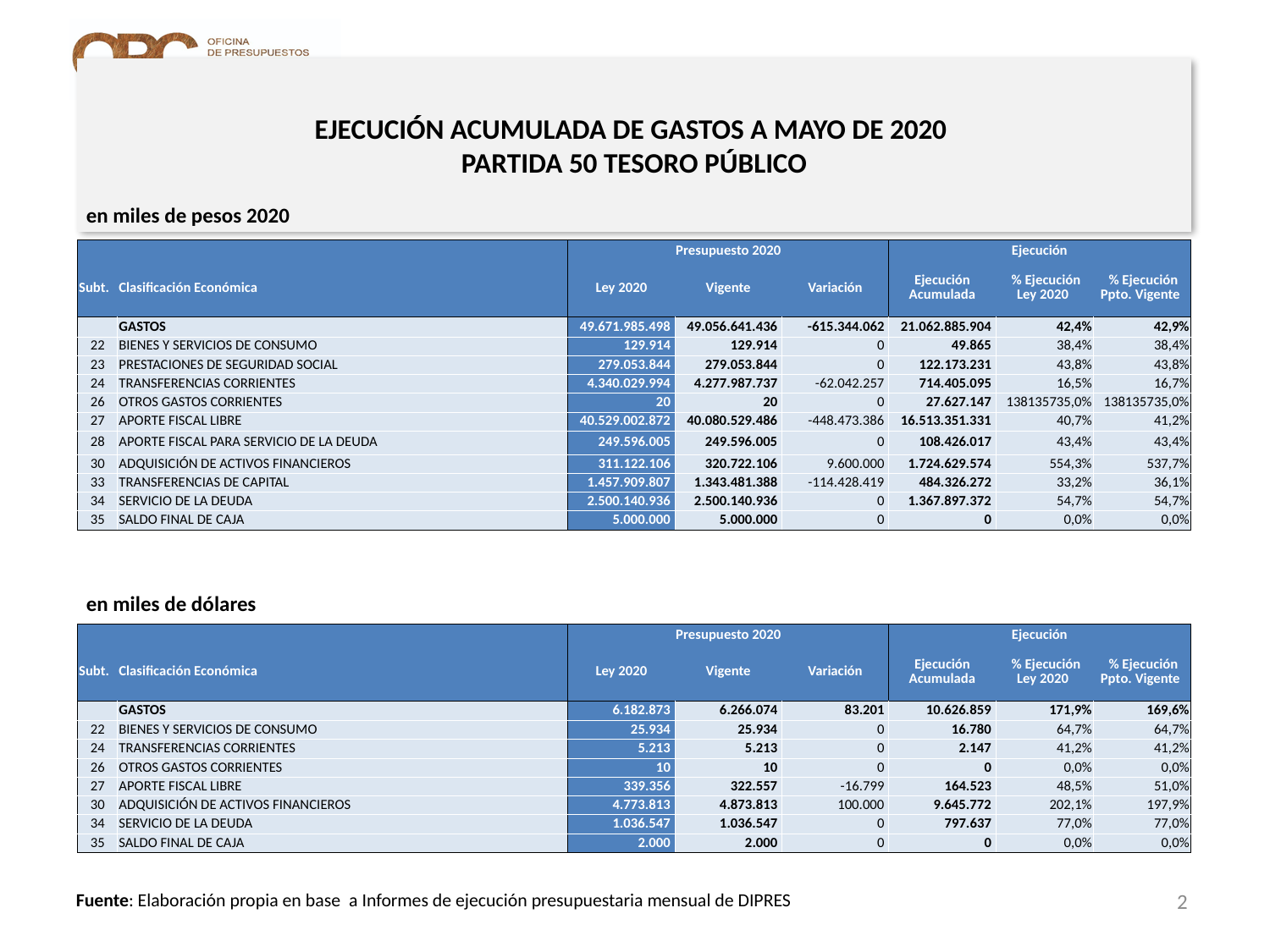

# EJECUCIÓN ACUMULADA DE GASTOS A MAYO DE 2020 PARTIDA 50 TESORO PÚBLICO
en miles de pesos 2020
|  |  | Presupuesto 2020 |  |  | Ejecución |  |  |
| --- | --- | --- | --- | --- | --- | --- | --- |
| Subt. | Clasificación Económica | Ley 2020 | Vigente | Variación | Ejecución Acumulada | % Ejecución Ley 2020 | % Ejecución Ppto. Vigente |
|  | GASTOS | 49.671.985.498 | 49.056.641.436 | -615.344.062 | 21.062.885.904 | 42,4% | 42,9% |
| 22 | BIENES Y SERVICIOS DE CONSUMO | 129.914 | 129.914 | 0 | 49.865 | 38,4% | 38,4% |
| 23 | PRESTACIONES DE SEGURIDAD SOCIAL | 279.053.844 | 279.053.844 | 0 | 122.173.231 | 43,8% | 43,8% |
| 24 | TRANSFERENCIAS CORRIENTES | 4.340.029.994 | 4.277.987.737 | -62.042.257 | 714.405.095 | 16,5% | 16,7% |
| 26 | OTROS GASTOS CORRIENTES | 20 | 20 | 0 | 27.627.147 | 138135735,0% | 138135735,0% |
| 27 | APORTE FISCAL LIBRE | 40.529.002.872 | 40.080.529.486 | -448.473.386 | 16.513.351.331 | 40,7% | 41,2% |
| 28 | APORTE FISCAL PARA SERVICIO DE LA DEUDA | 249.596.005 | 249.596.005 | 0 | 108.426.017 | 43,4% | 43,4% |
| 30 | ADQUISICIÓN DE ACTIVOS FINANCIEROS | 311.122.106 | 320.722.106 | 9.600.000 | 1.724.629.574 | 554,3% | 537,7% |
| 33 | TRANSFERENCIAS DE CAPITAL | 1.457.909.807 | 1.343.481.388 | -114.428.419 | 484.326.272 | 33,2% | 36,1% |
| 34 | SERVICIO DE LA DEUDA | 2.500.140.936 | 2.500.140.936 | 0 | 1.367.897.372 | 54,7% | 54,7% |
| 35 | SALDO FINAL DE CAJA | 5.000.000 | 5.000.000 | 0 | 0 | 0,0% | 0,0% |
en miles de dólares
|  |  | Presupuesto 2020 |  |  | Ejecución |  |  |
| --- | --- | --- | --- | --- | --- | --- | --- |
| Subt. | Clasificación Económica | Ley 2020 | Vigente | Variación | Ejecución Acumulada | % Ejecución Ley 2020 | % Ejecución Ppto. Vigente |
|  | GASTOS | 6.182.873 | 6.266.074 | 83.201 | 10.626.859 | 171,9% | 169,6% |
| 22 | BIENES Y SERVICIOS DE CONSUMO | 25.934 | 25.934 | 0 | 16.780 | 64,7% | 64,7% |
| 24 | TRANSFERENCIAS CORRIENTES | 5.213 | 5.213 | 0 | 2.147 | 41,2% | 41,2% |
| 26 | OTROS GASTOS CORRIENTES | 10 | 10 | 0 | 0 | 0,0% | 0,0% |
| 27 | APORTE FISCAL LIBRE | 339.356 | 322.557 | -16.799 | 164.523 | 48,5% | 51,0% |
| 30 | ADQUISICIÓN DE ACTIVOS FINANCIEROS | 4.773.813 | 4.873.813 | 100.000 | 9.645.772 | 202,1% | 197,9% |
| 34 | SERVICIO DE LA DEUDA | 1.036.547 | 1.036.547 | 0 | 797.637 | 77,0% | 77,0% |
| 35 | SALDO FINAL DE CAJA | 2.000 | 2.000 | 0 | 0 | 0,0% | 0,0% |
2